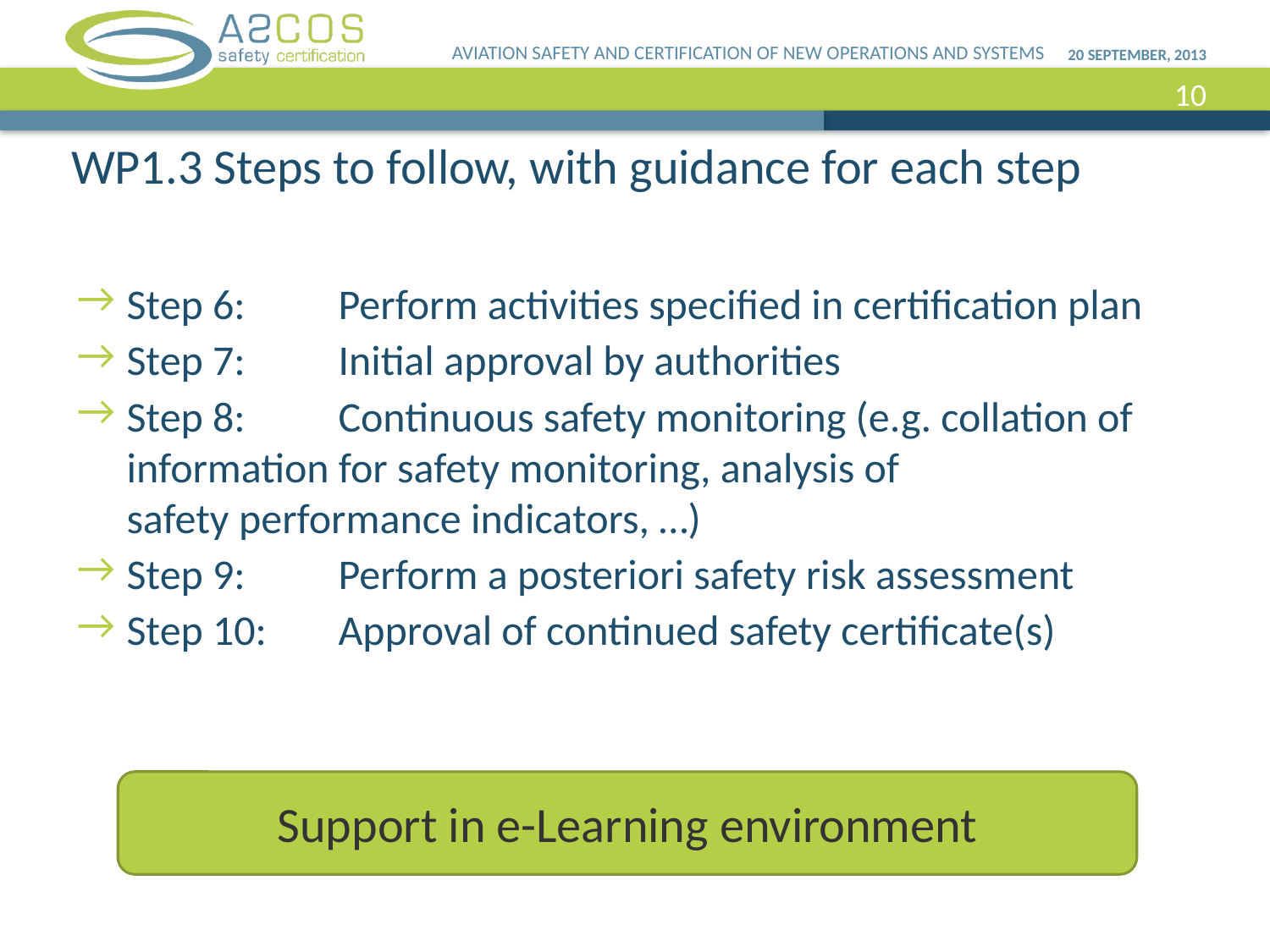

AVIATION SAFETY AND CERTIFICATION OF NEW OPERATIONS AND SYSTEMS
20 September, 2013
# WP1.3 Steps to follow, with guidance for each step
10
Step 6:	Perform activities specified in certification plan
Step 7:	Initial approval by authorities
Step 8:	Continuous safety monitoring (e.g. collation of 	information for safety monitoring, analysis of 		safety performance indicators, …)
Step 9:	Perform a posteriori safety risk assessment
Step 10:	Approval of continued safety certificate(s)

Support in e-Learning environment